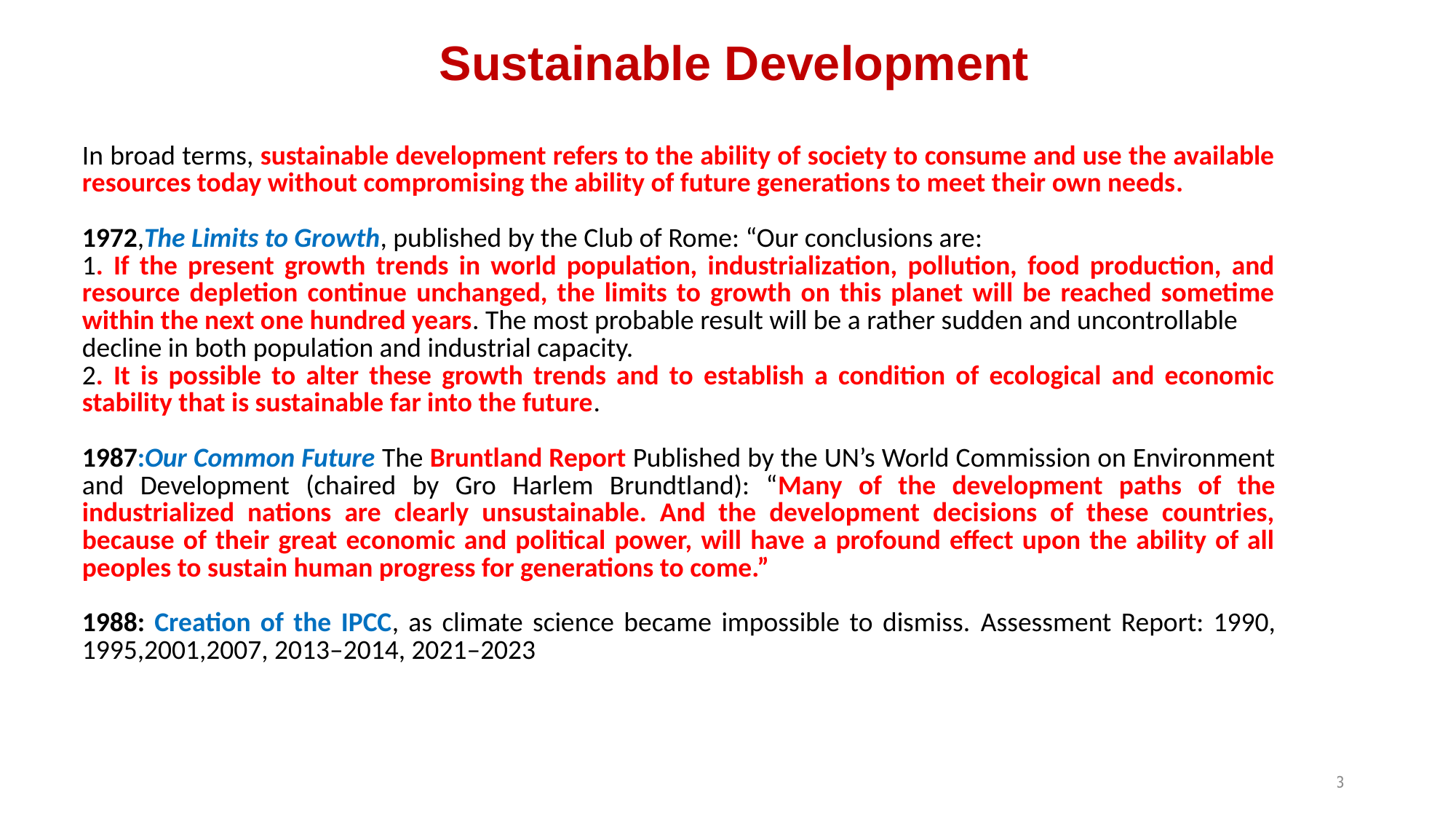

# Sustainable Development
| In broad terms, sustainable development refers to the ability of society to consume and use the available resources today without compromising the ability of future generations to meet their own needs.  1972,The Limits to Growth, published by the Club of Rome: “Our conclusions are: 1. If the present growth trends in world population, industrialization, pollution, food production, and resource depletion continue unchanged, the limits to growth on this planet will be reached sometime within the next one hundred years. The most probable result will be a rather sudden and uncontrollable decline in both population and industrial capacity. 2. It is possible to alter these growth trends and to establish a condition of ecological and economic stability that is sustainable far into the future. 1987:Our Common Future The Bruntland Report Published by the UN’s World Commission on Environment and Development (chaired by Gro Harlem Brundtland): “Many of the development paths of the industrialized nations are clearly unsustainable. And the development decisions of these countries, because of their great economic and political power, will have a profound effect upon the ability of all peoples to sustain human progress for generations to come.” 1988: Creation of the IPCC, as climate science became impossible to dismiss. Assessment Report: 1990, 1995,2001,2007, 2013–2014, 2021–2023 |  |
| --- | --- |
13